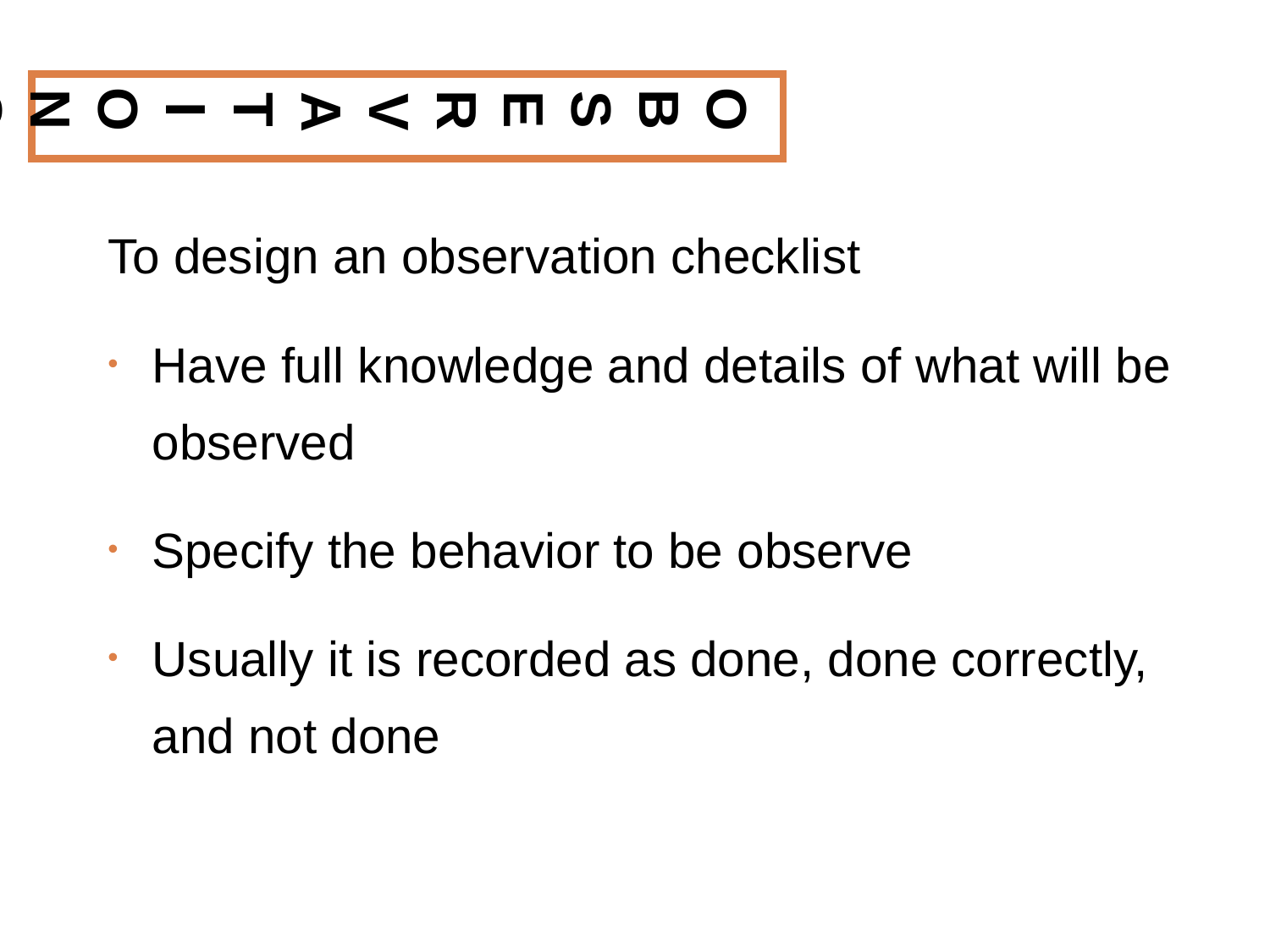

OBSERVATION CHECKLIST
To design an observation checklist
Have full knowledge and details of what will be observed
Specify the behavior to be observe
Usually it is recorded as done, done correctly, and not done